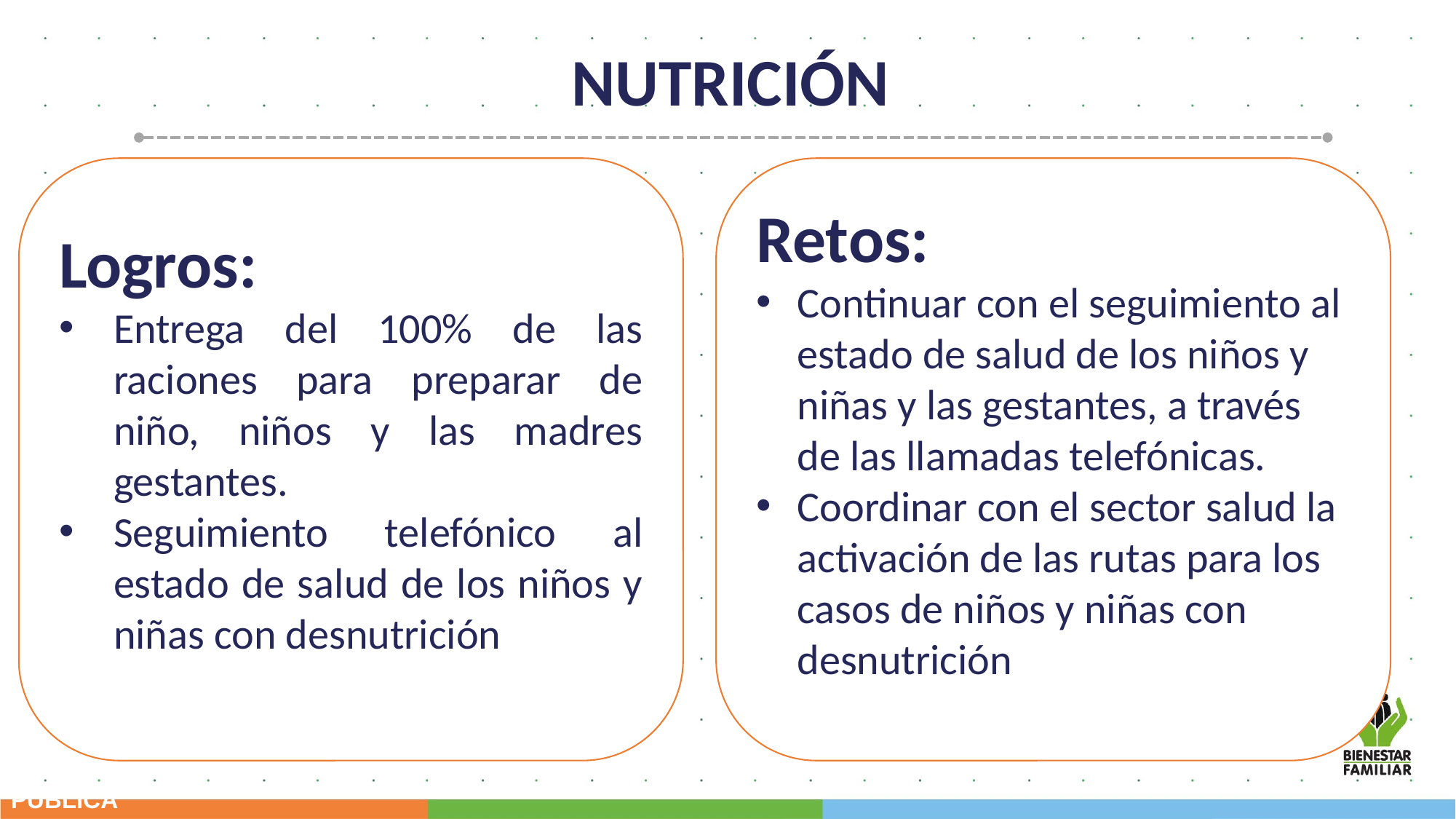

NUTRICIÓN

Retos:
Continuar con el seguimiento al estado de salud de los niños y niñas y las gestantes, a través de las llamadas telefónicas.
Coordinar con el sector salud la activación de las rutas para los casos de niños y niñas con desnutrición

Logros:
Entrega del 100% de las raciones para preparar de niño, niños y las madres gestantes.
Seguimiento telefónico al estado de salud de los niños y niñas con desnutrición

PÚBLICA